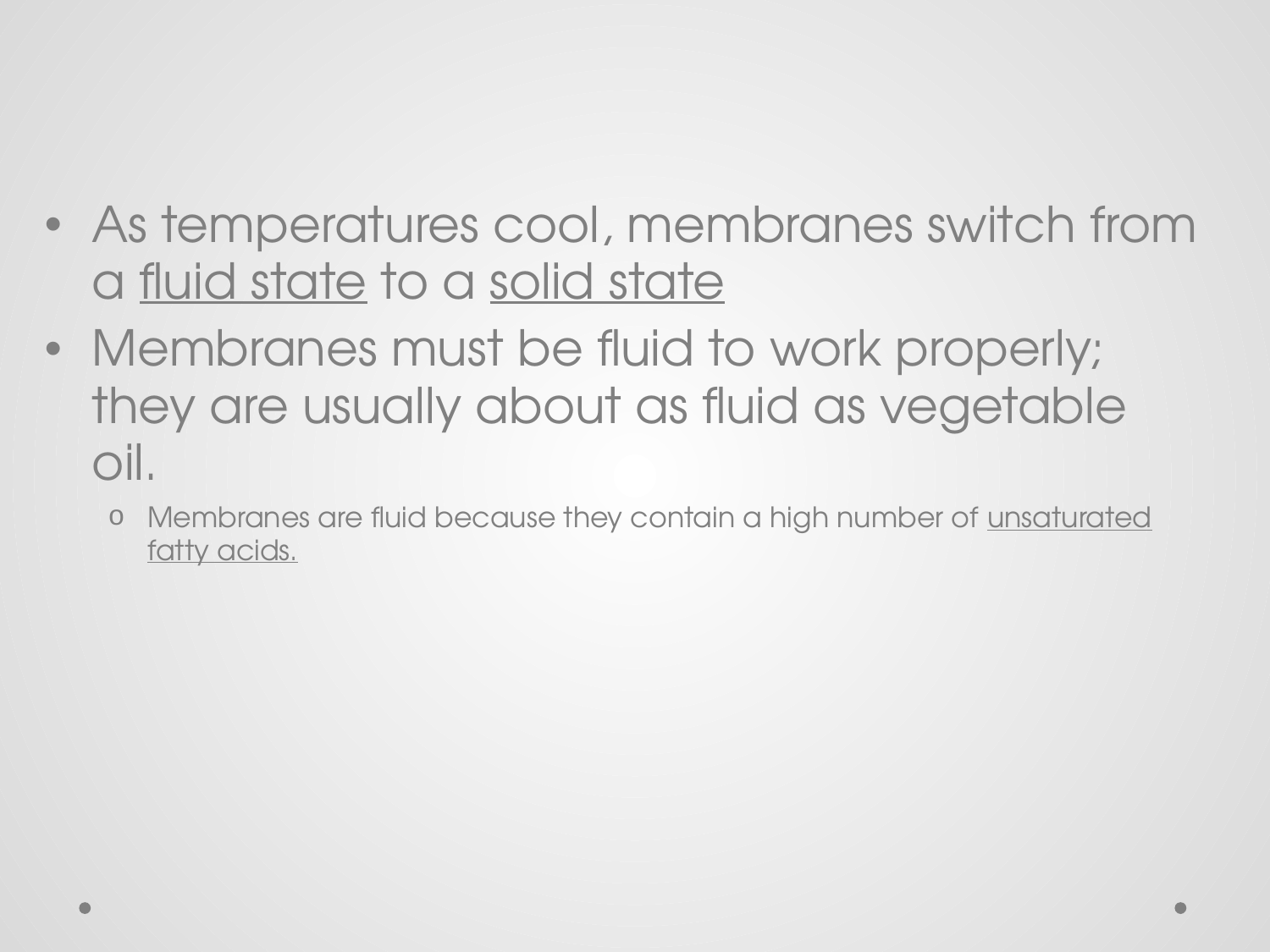

As temperatures cool, membranes switch from a fluid state to a solid state
Membranes must be fluid to work properly; they are usually about as fluid as vegetable oil.
Membranes are fluid because they contain a high number of unsaturated fatty acids.